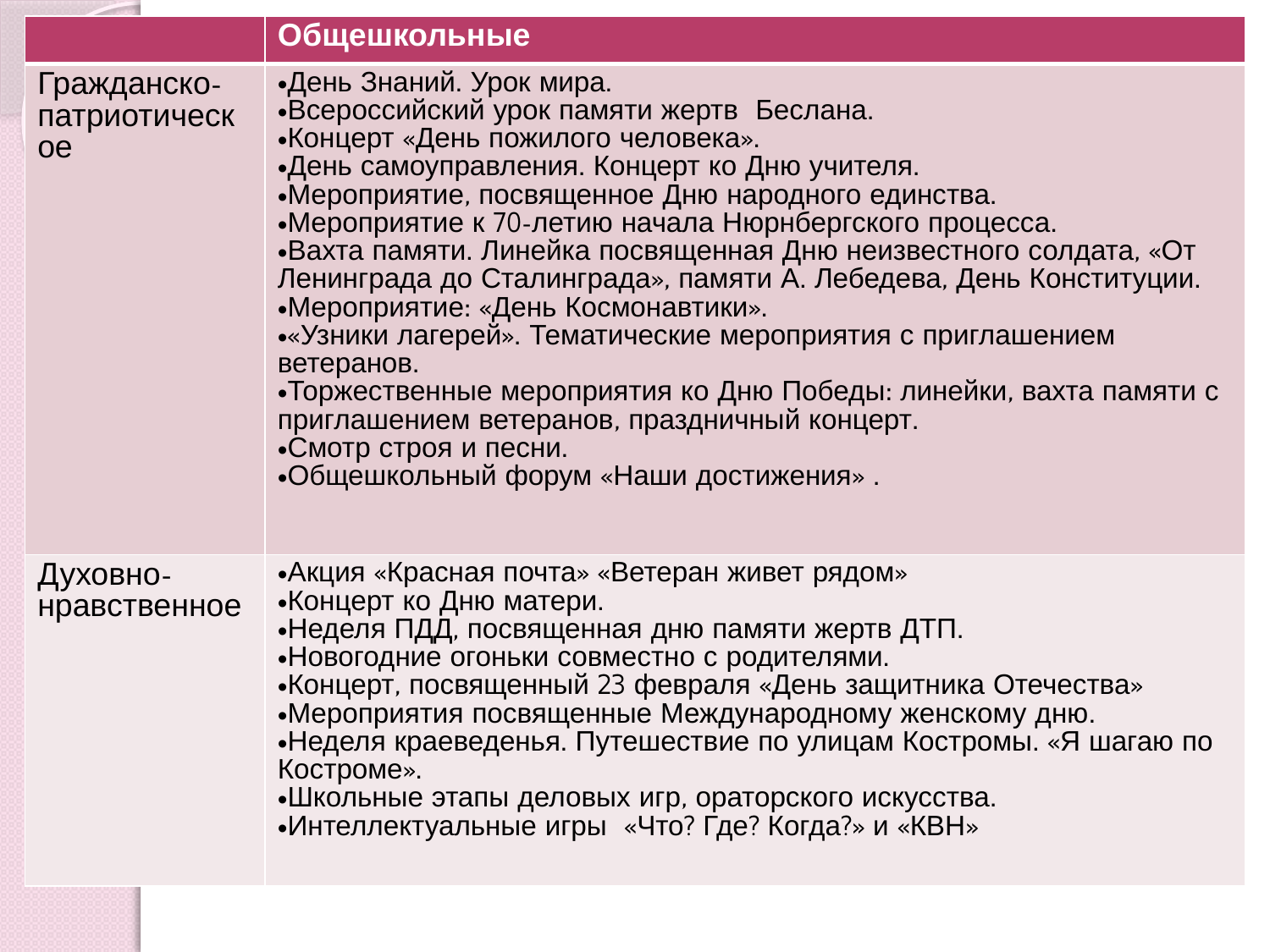

|  | Общешкольные |
| --- | --- |
| Гражданско-патриотическое | День Знаний. Урок мира. Всероссийский урок памяти жертв Беслана. Концерт «День пожилого человека». День самоуправления. Концерт ко Дню учителя. Мероприятие, посвященное Дню народного единства. Мероприятие к 70-летию начала Нюрнбергского процесса. Вахта памяти. Линейка посвященная Дню неизвестного солдата, «От Ленинграда до Сталинграда», памяти А. Лебедева, День Конституции. Мероприятие: «День Космонавтики». «Узники лагерей». Тематические мероприятия с приглашением ветеранов. Торжественные мероприятия ко Дню Победы: линейки, вахта памяти с приглашением ветеранов, праздничный концерт. Смотр строя и песни. Общешкольный форум «Наши достижения» . |
| Духовно-нравственное | Акция «Красная почта» «Ветеран живет рядом» Концерт ко Дню матери. Неделя ПДД, посвященная дню памяти жертв ДТП. Новогодние огоньки совместно с родителями. Концерт, посвященный 23 февраля «День защитника Отечества» Мероприятия посвященные Международному женскому дню. Неделя краеведенья. Путешествие по улицам Костромы. «Я шагаю по Костроме». Школьные этапы деловых игр, ораторского искусства. Интеллектуальные игры «Что? Где? Когда?» и «КВН» |
#